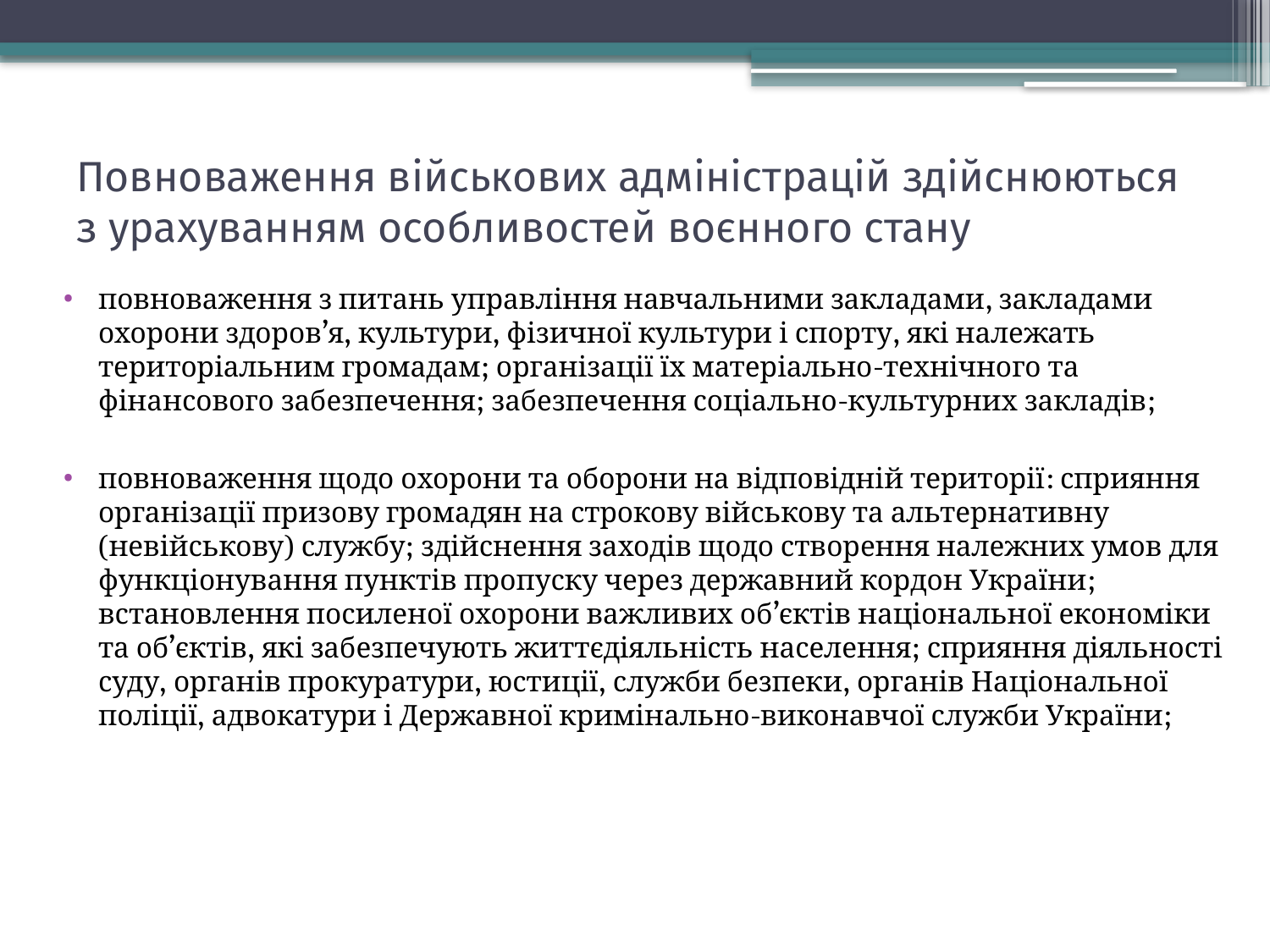

# Повноваження військових адміністрацій здійснюються з урахуванням особливостей воєнного стану
повноваження з питань управління навчальними закладами, закладами охорони здоров’я, культури, фізичної культури і спорту, які належать територіальним громадам; організації їх матеріально-технічного та фінансового забезпечення; забезпечення соціально-культурних закладів;

повноваження щодо охорони та оборони на відповідній території: сприяння організації призову громадян на строкову військову та альтернативну (невійськову) службу; здійснення заходів щодо створення належних умов для функціонування пунктів пропуску через державний кордон України;  встановлення посиленої охорони важливих об’єктів національної економіки та об’єктів, які забезпечують життєдіяльність населення; сприяння діяльності суду, органів прокуратури, юстиції, служби безпеки, органів Національної поліції, адвокатури і Державної кримінально-виконавчої служби України;